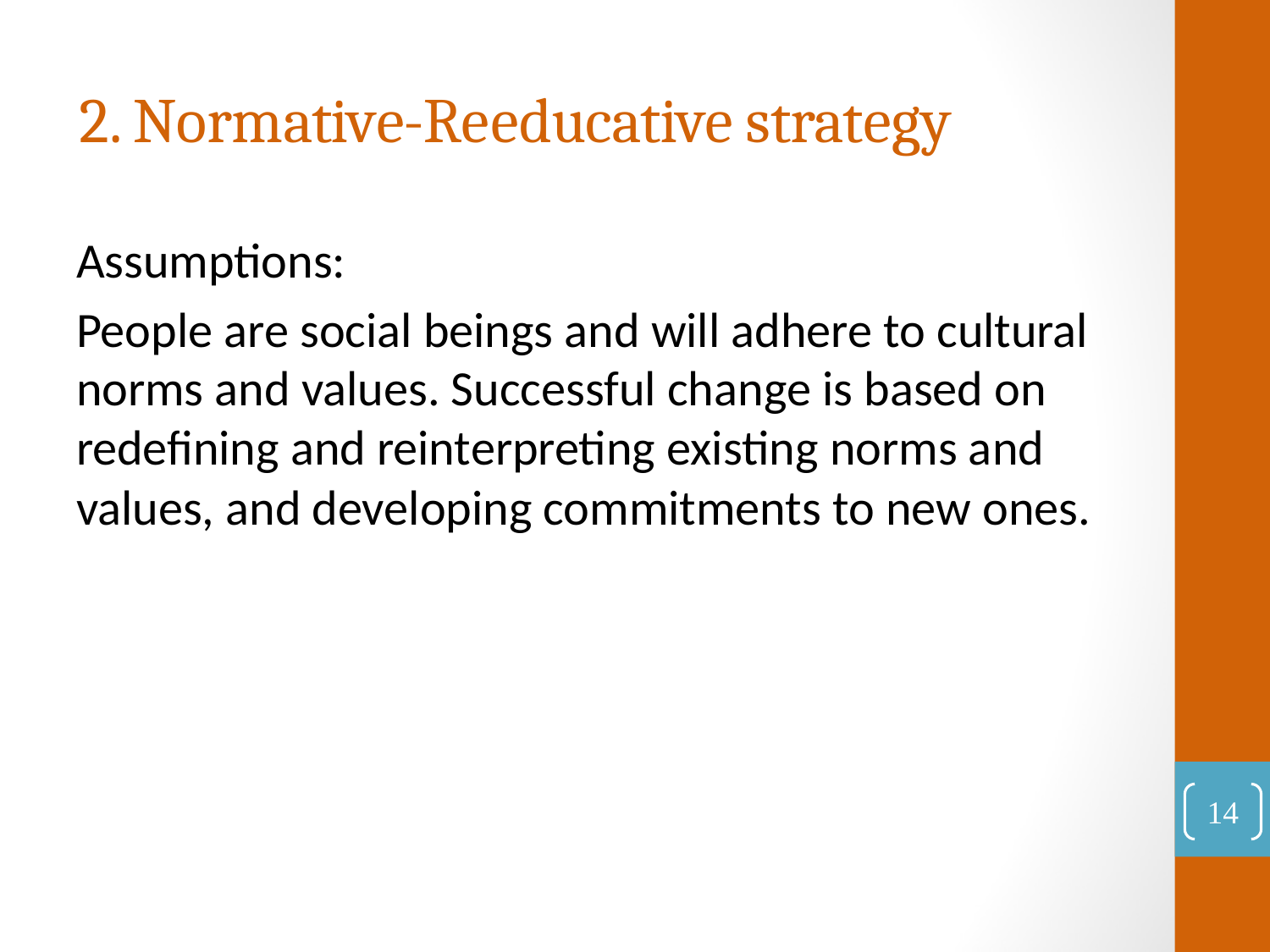

# 2. Normative-Reeducative strategy
Assumptions:
People are social beings and will adhere to cultural norms and values. Successful change is based on redefining and reinterpreting existing norms and values, and developing commitments to new ones.

14